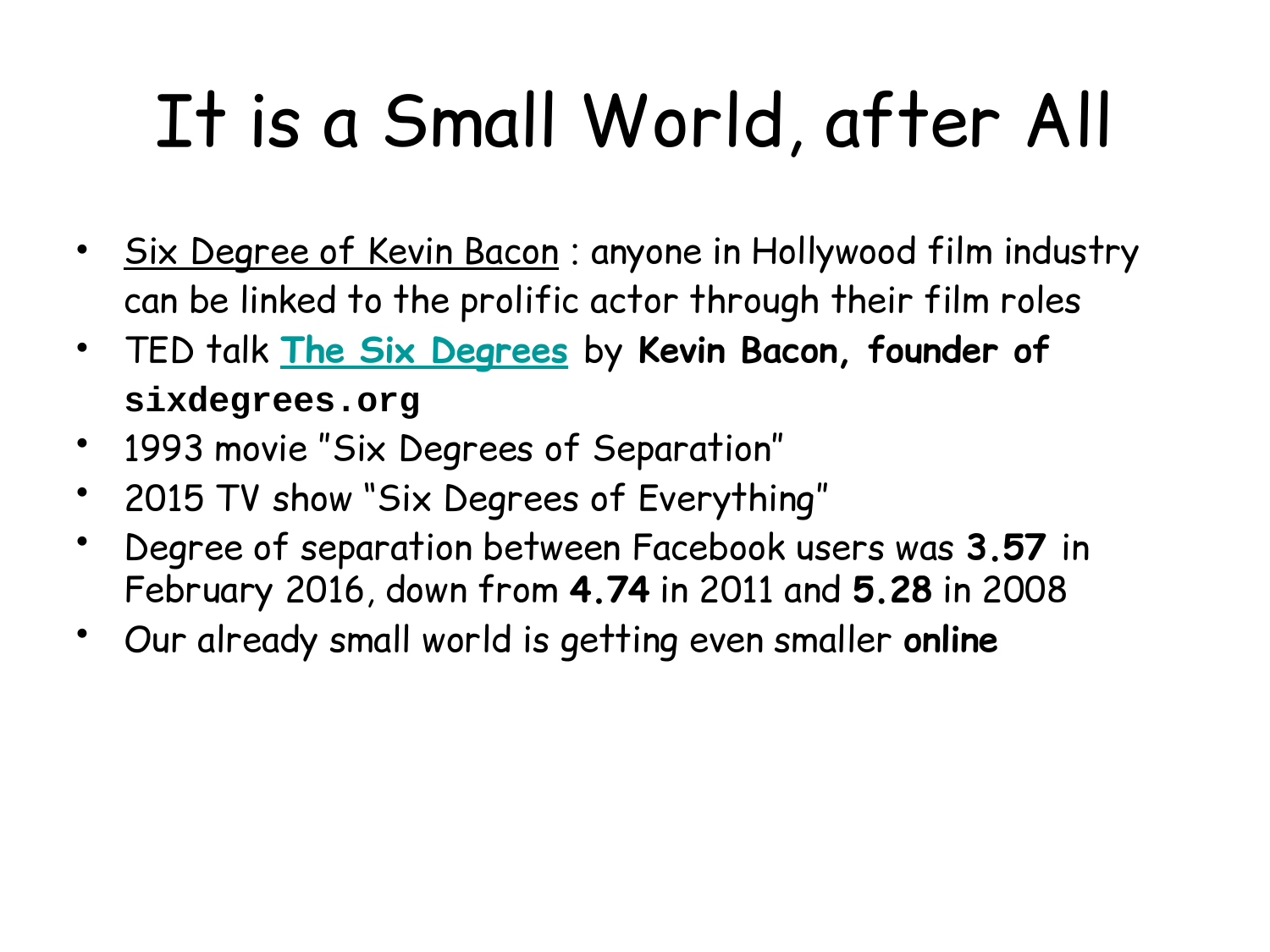

# It is a Small World, after All
Six Degree of Kevin Bacon : anyone in Hollywood film industry can be linked to the prolific actor through their film roles
TED talk The Six Degrees by Kevin Bacon, founder of sixdegrees.org
1993 movie ”Six Degrees of Separation”
2015 TV show “Six Degrees of Everything”
Degree of separation between Facebook users was 3.57 in February 2016, down from 4.74 in 2011 and 5.28 in 2008
Our already small world is getting even smaller online